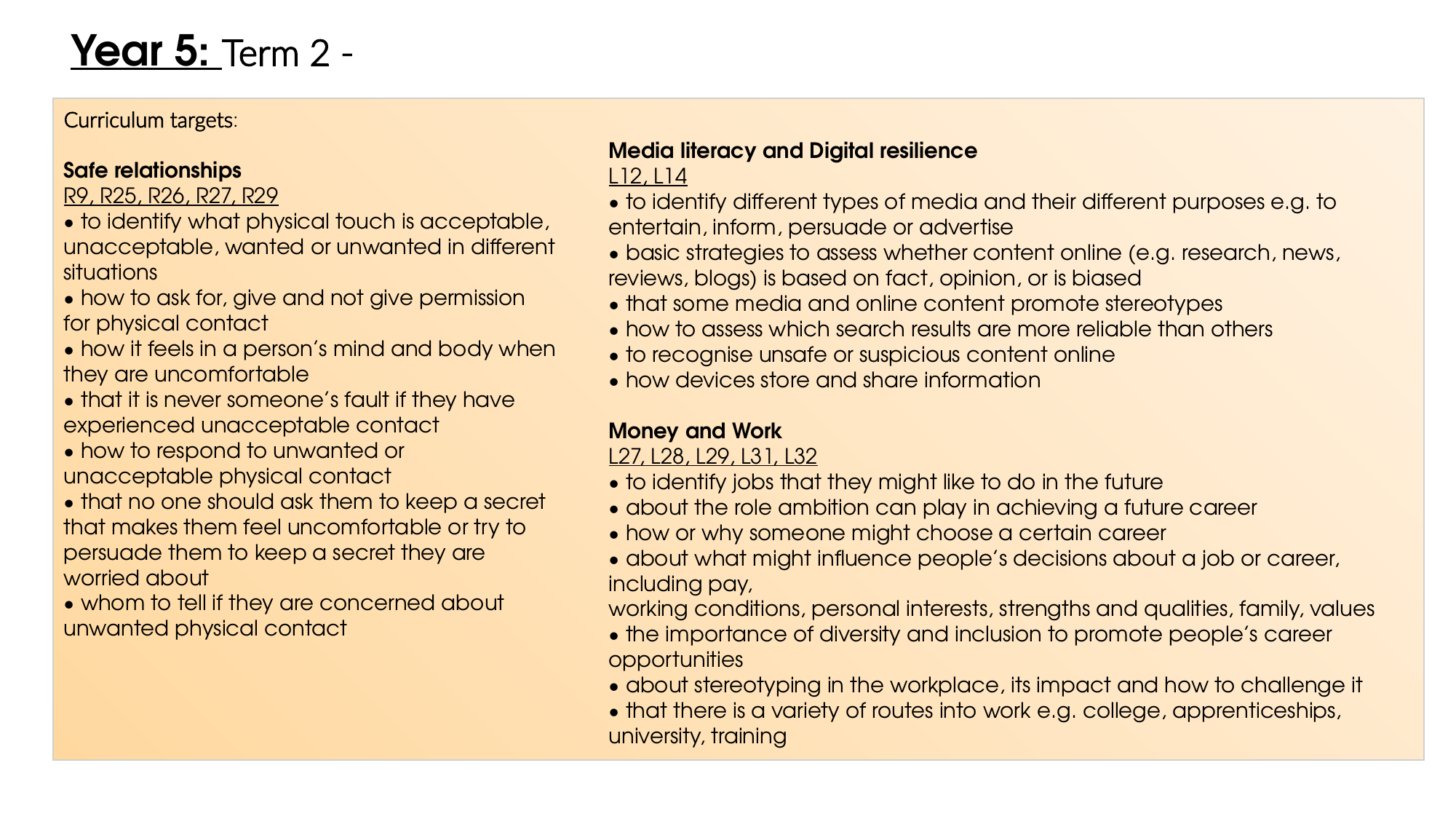

Year 5: Term 2 -

Curriculum targets:

Safe relationships
R9, R25, R26, R27, R29
• to identify what physical touch is acceptable, unacceptable, wanted or unwanted in different situations
• how to ask for, give and not give permission for physical contact
• how it feels in a person’s mind and body when they are uncomfortable
• that it is never someone’s fault if they have experienced unacceptable contact
• how to respond to unwanted or unacceptable physical contact
• that no one should ask them to keep a secret that makes them feel uncomfortable or try to persuade them to keep a secret they are worried about
• whom to tell if they are concerned about unwanted physical contact
Media literacy and Digital resilience
L12, L14
• to identify different types of media and their different purposes e.g. to entertain, inform, persuade or advertise
• basic strategies to assess whether content online (e.g. research, news, reviews, blogs) is based on fact, opinion, or is biased
• that some media and online content promote stereotypes
• how to assess which search results are more reliable than others
• to recognise unsafe or suspicious content online
• how devices store and share information

Money and Work
L27, L28, L29, L31, L32
• to identify jobs that they might like to do in the future
• about the role ambition can play in achieving a future career
• how or why someone might choose a certain career
• about what might influence people’s decisions about a job or career, including pay,
working conditions, personal interests, strengths and qualities, family, values
• the importance of diversity and inclusion to promote people’s career opportunities
• about stereotyping in the workplace, its impact and how to challenge it
• that there is a variety of routes into work e.g. college, apprenticeships, university, training